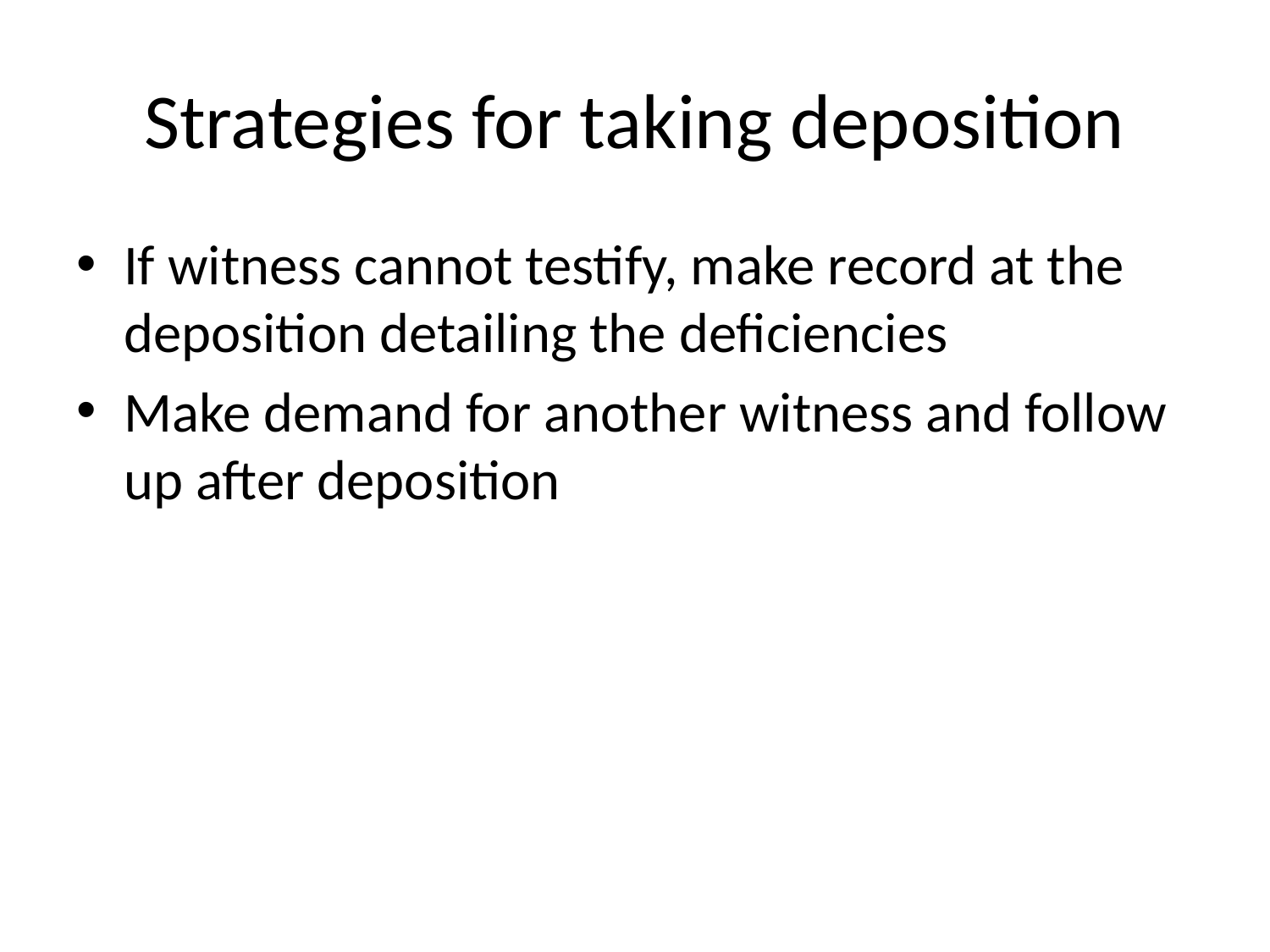

# Strategies for taking deposition
If witness cannot testify, make record at the deposition detailing the deficiencies
Make demand for another witness and follow up after deposition